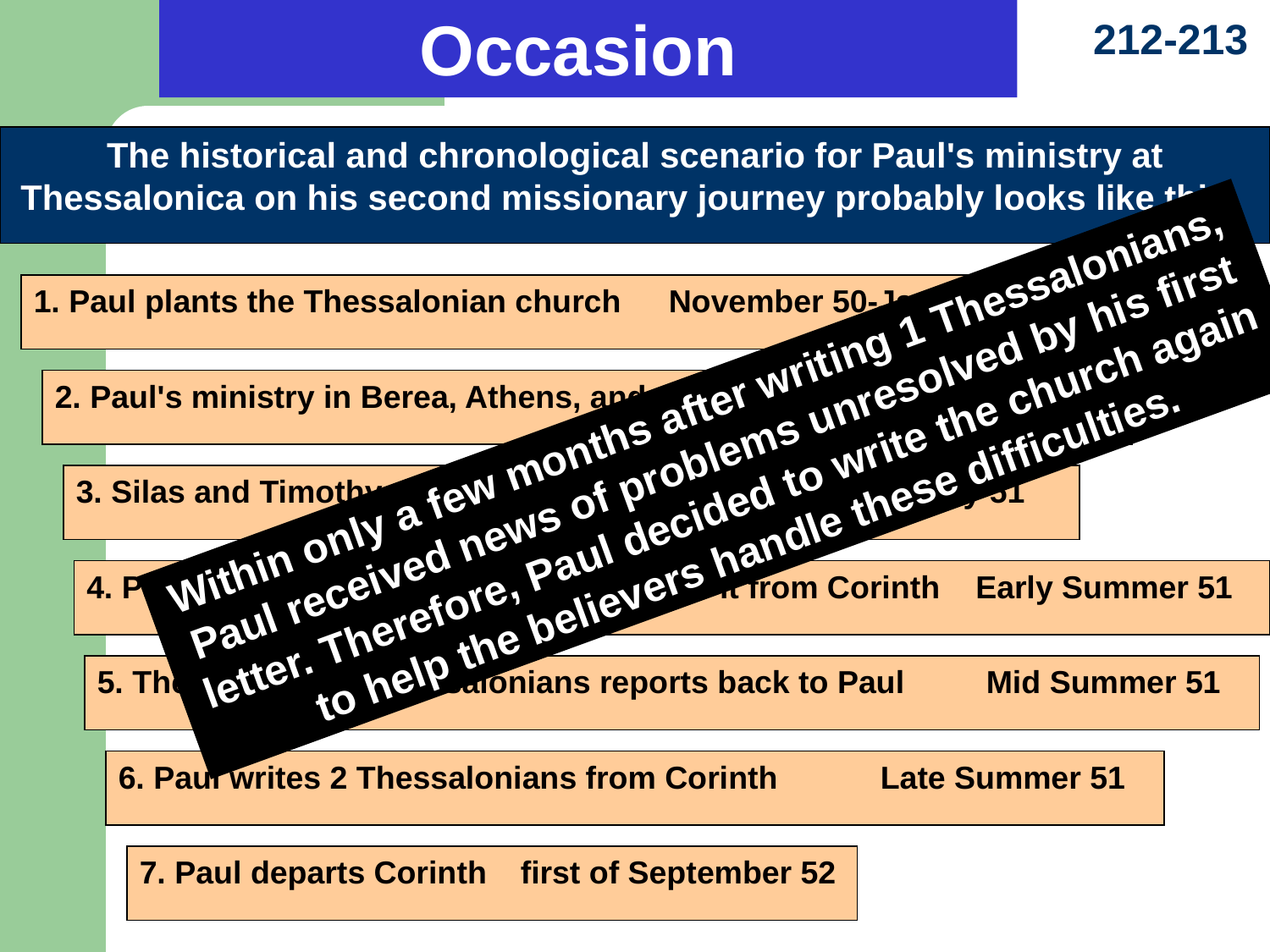

Occasion
212-213
The historical and chronological scenario for Paul's ministry at Thessalonica on his second missionary journey probably looks like this:
1. Paul plants the Thessalonian church	November 50-January 51
2. Paul's ministry in Berea, Athens, and Corinth	February-March 51
Within only a few months after writing 1 Thessalonians, Paul received news of problems unresolved by his first letter. Therefore, Paul decided to write the church again to help the believers handle these difficulties.
3. Silas and Timothy report to Paul in Corinth	April/May 51
4. Paul writes 1 Thessalonians and sends it from Corinth	Early Summer 51
5. The carrier of 1 Thessalonians reports back to Paul	Mid Summer 51
6. Paul writes 2 Thessalonians from Corinth	Late Summer 51
7. Paul departs Corinth	first of September 52